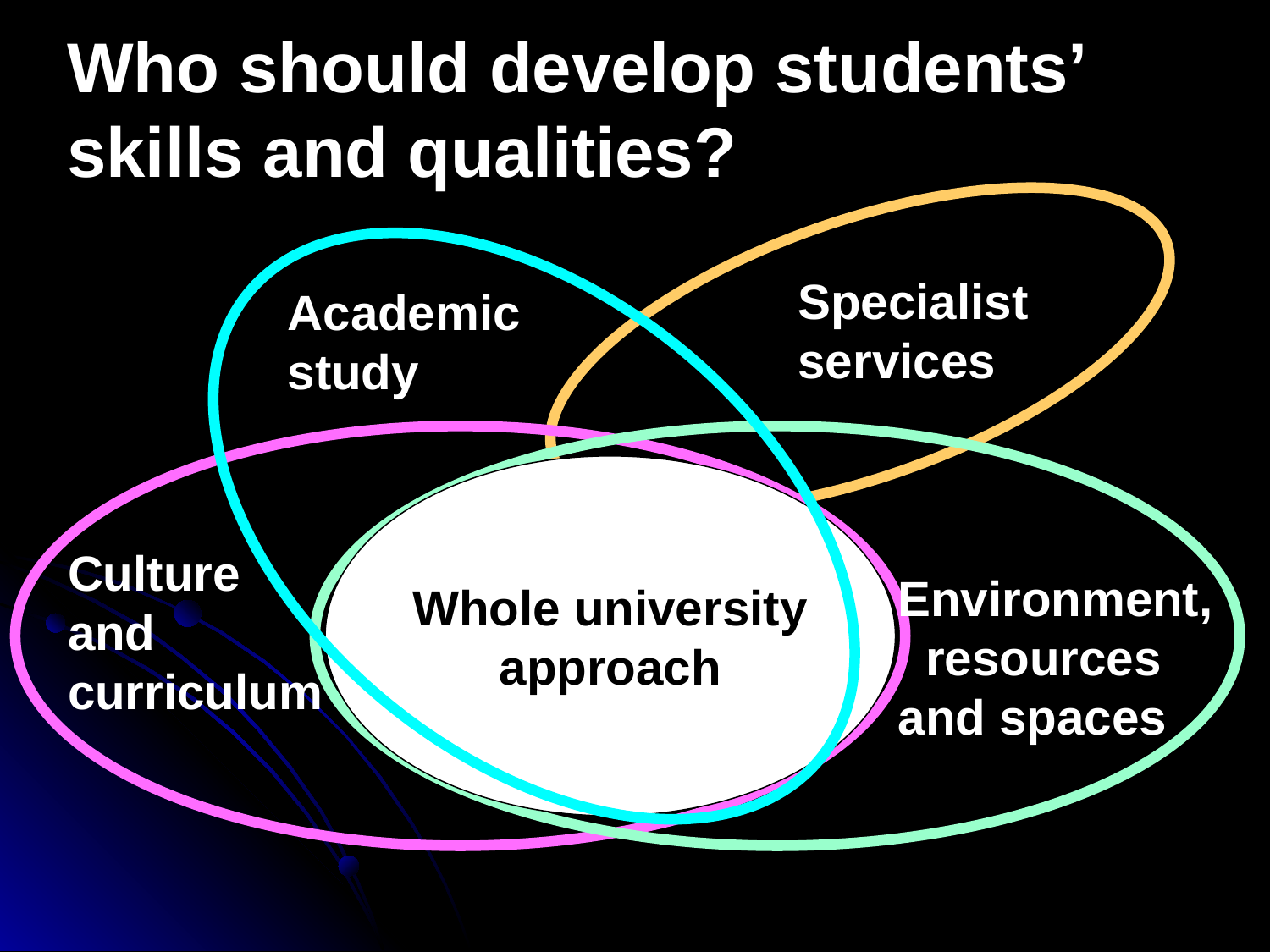

#

Specialist services

Academic
study

Whole university
 approach
Culture and curriculum
Environment,
  resources
and spaces
Who should develop students’ skills and qualities?